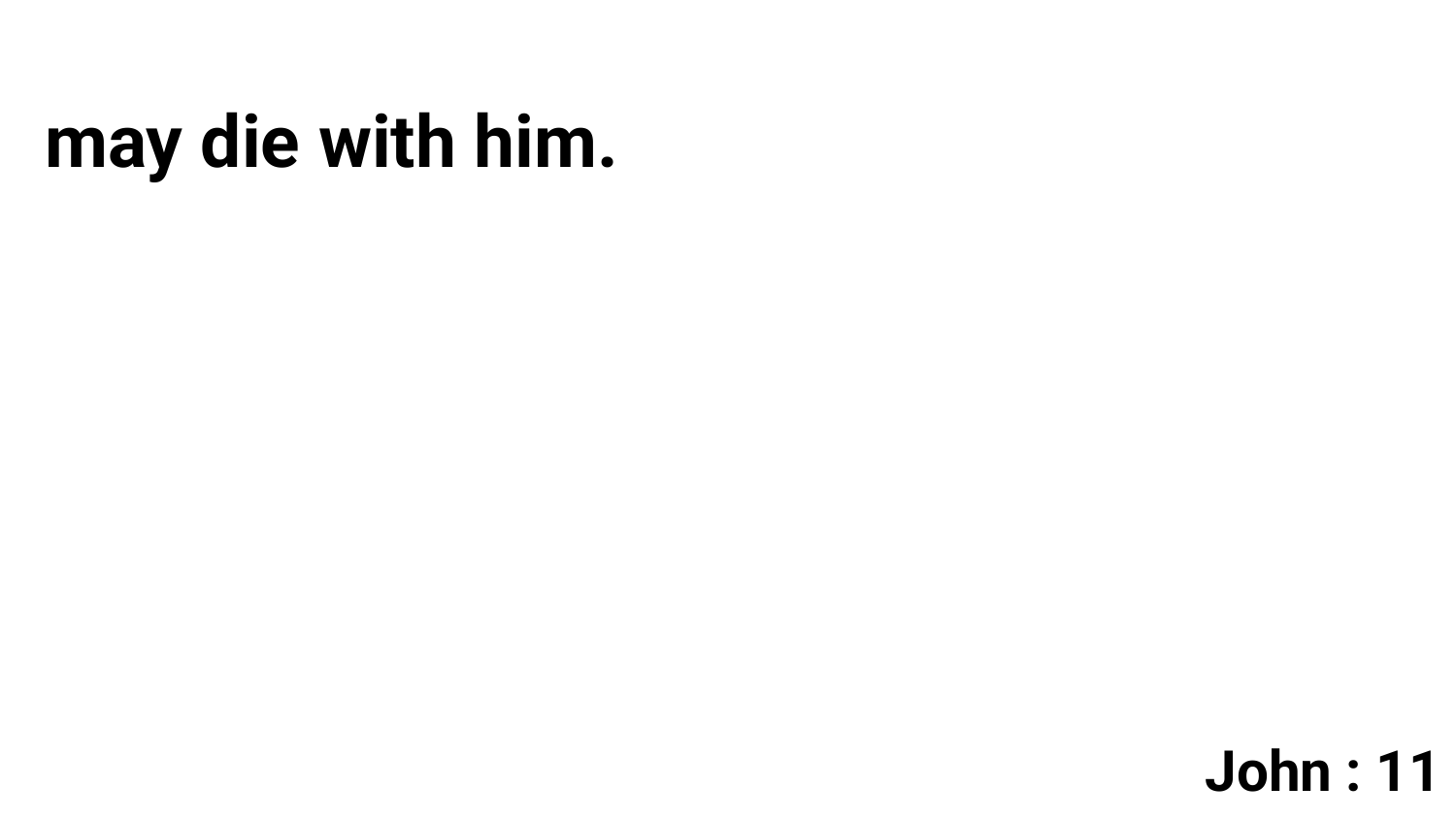

may die with him.
John : 11